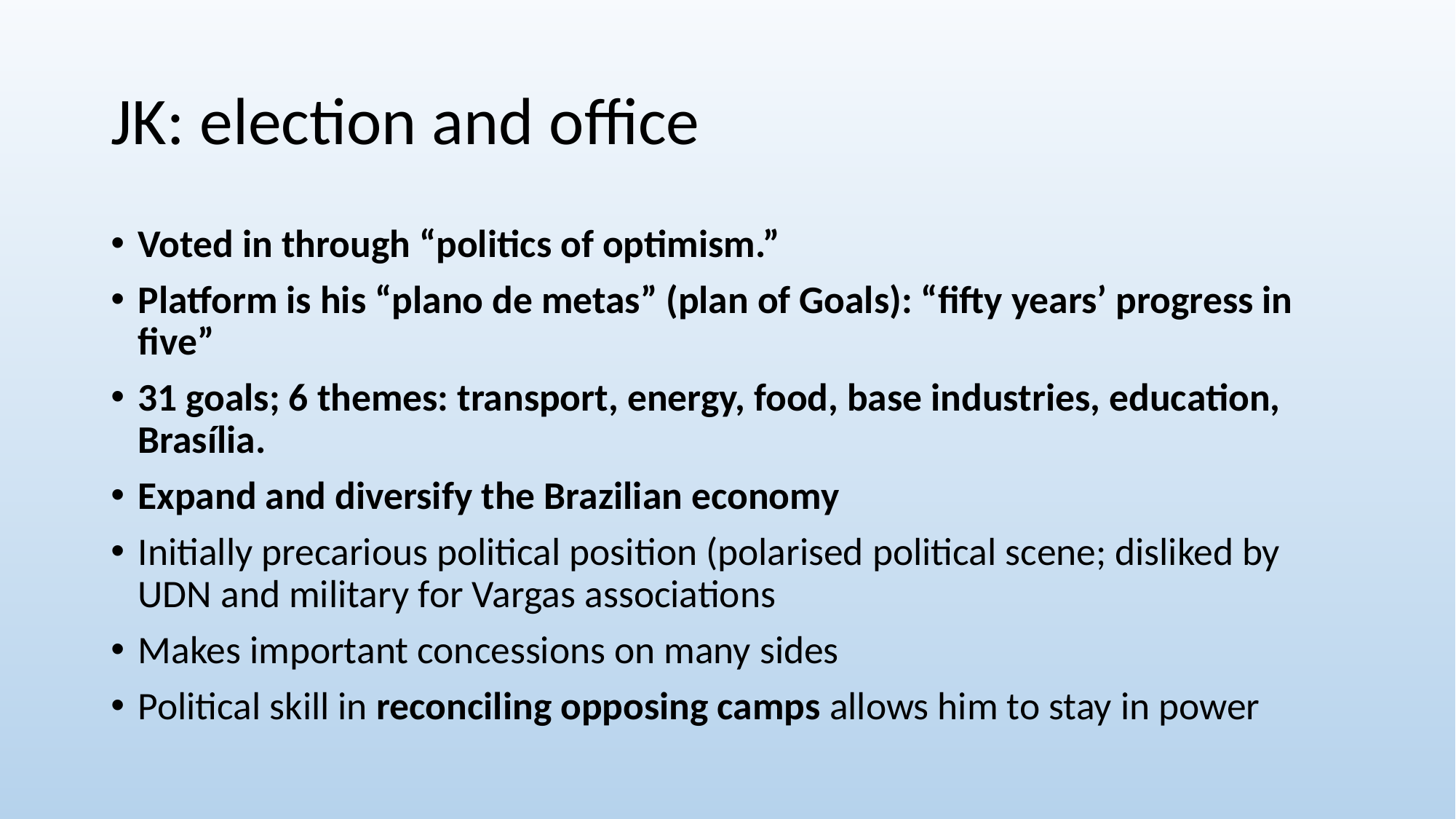

# JK: election and office
Voted in through “politics of optimism.”
Platform is his “plano de metas” (plan of Goals): “fifty years’ progress in five”
31 goals; 6 themes: transport, energy, food, base industries, education, Brasília.
Expand and diversify the Brazilian economy
Initially precarious political position (polarised political scene; disliked by UDN and military for Vargas associations
Makes important concessions on many sides
Political skill in reconciling opposing camps allows him to stay in power